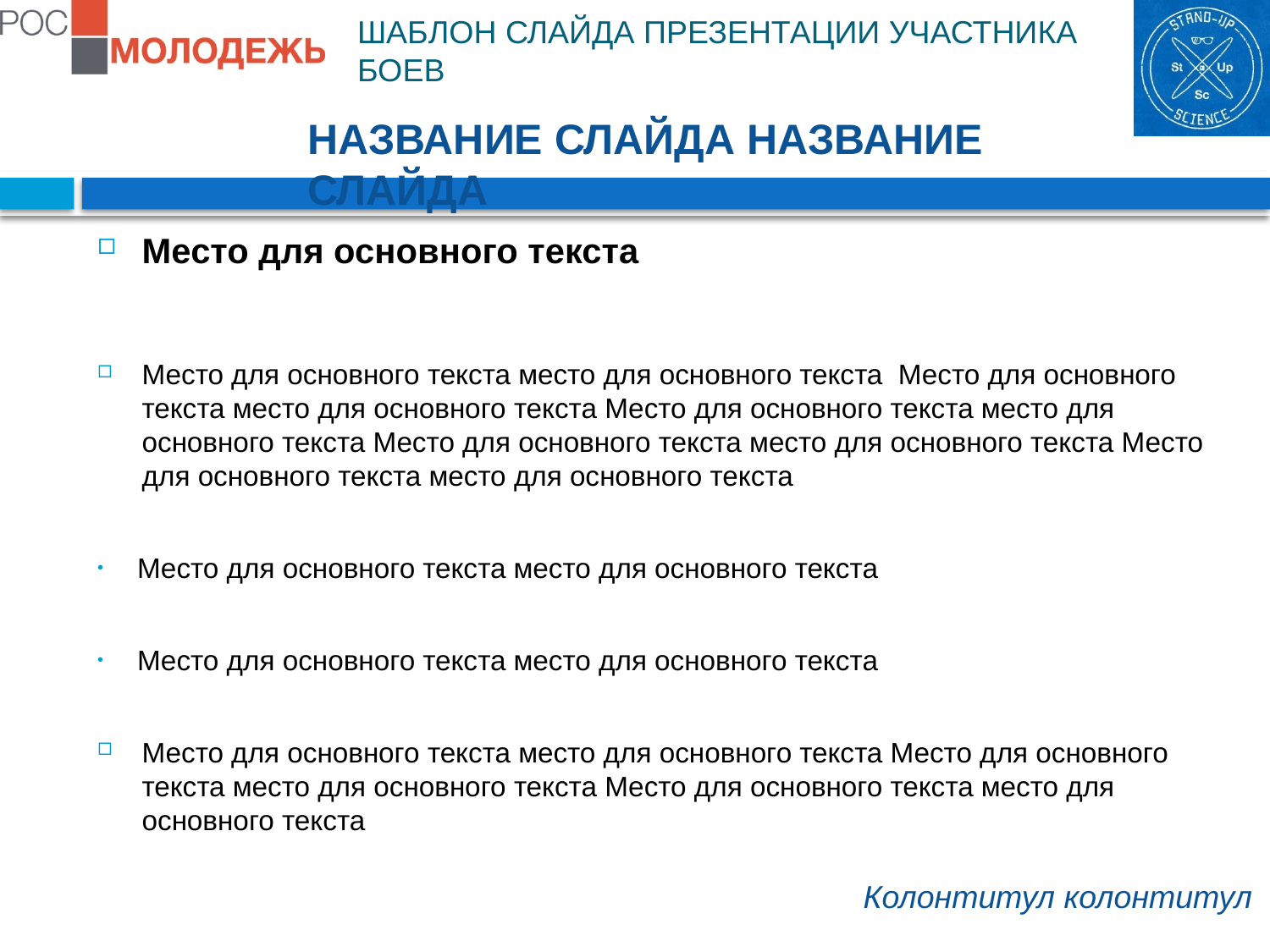

ШАБЛОН СЛАЙДА ПРЕЗЕНТАЦИИ УЧАСТНИКА БОЕВ
НАЗВАНИЕ СЛАЙДА НАЗВАНИЕ СЛАЙДА
Место для основного текста

Место для основного текста место для основного текста  Место для основного текста место для основного текста Место для основного текста место для основного текста Место для основного текста место для основного текста Место для основного текста место для основного текста

Место для основного текста место для основного текста

Место для основного текста место для основного текста

Место для основного текста место для основного текста Место для основного текста место для основного текста Место для основного текста место для основного текста

Колонтитул колонтитул